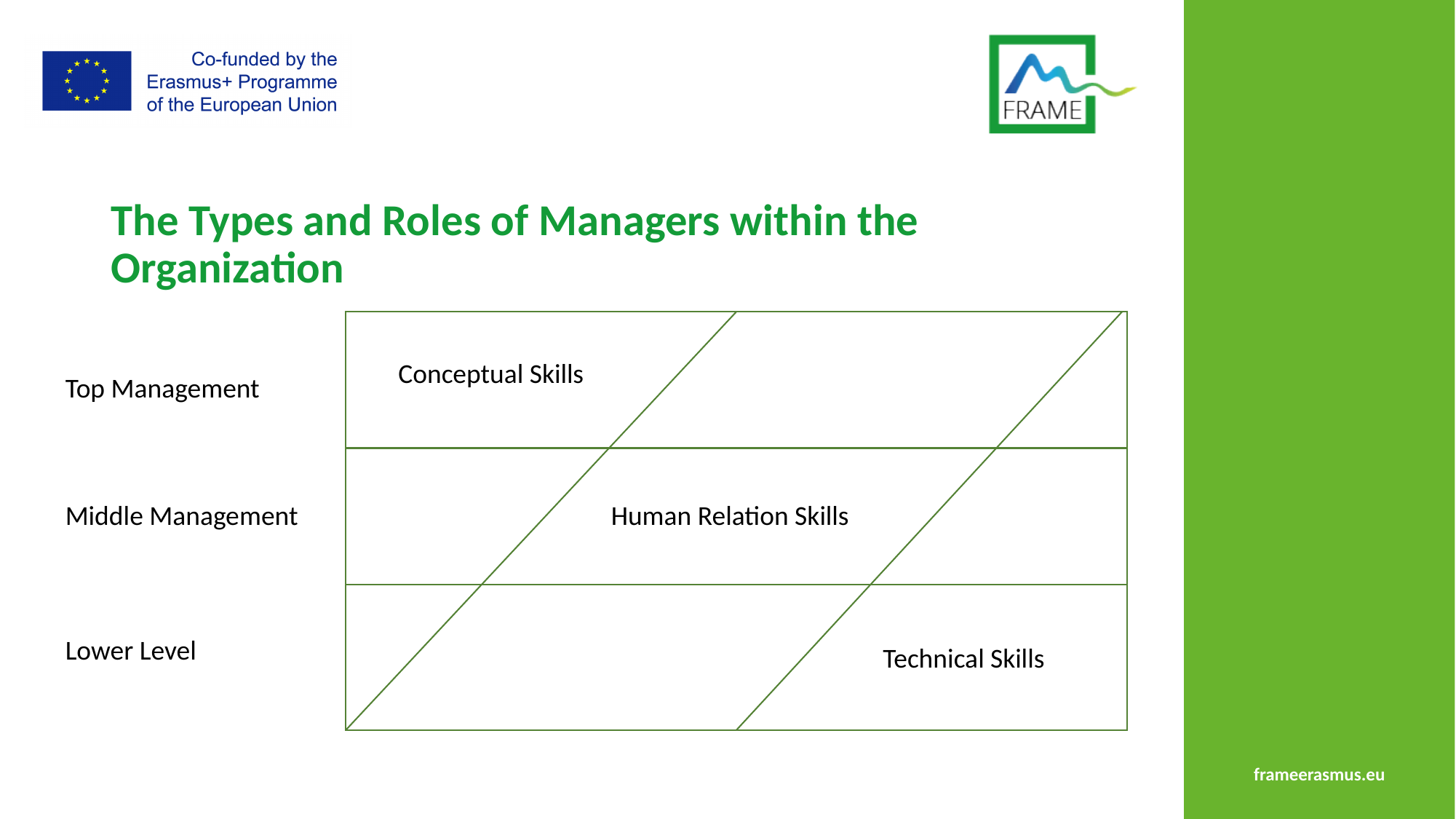

# The Types and Roles of Managers within the Organization

Conceptual Skills
Top Management
Middle Management
Human Relation Skills
Lower Level
Technical Skills